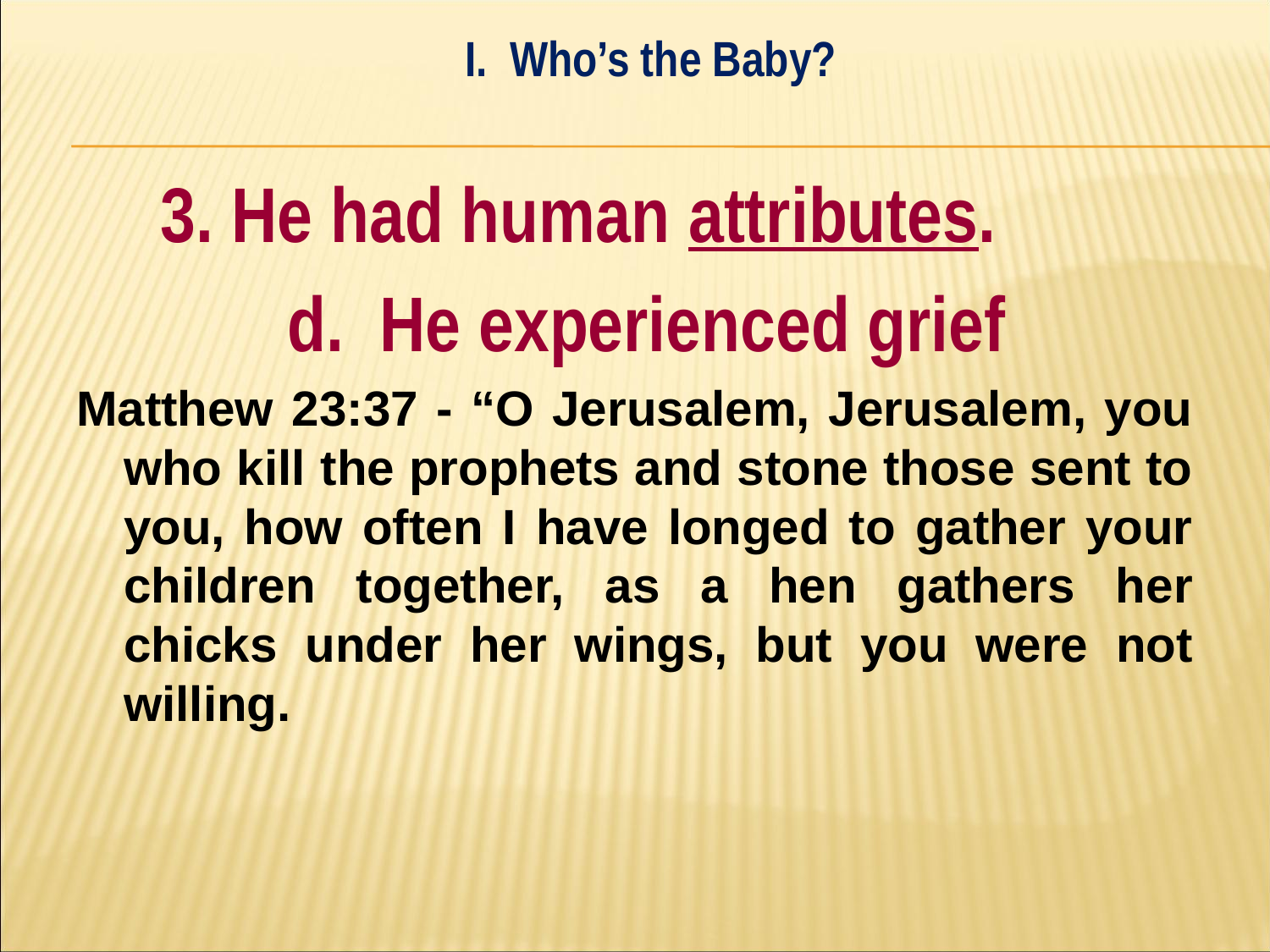

I.  Who’s the Baby?
#
	3. He had human attributes.
		d.  He experienced grief
Matthew 23:37 - “O Jerusalem, Jerusalem, you who kill the prophets and stone those sent to you, how often I have longed to gather your children together, as a hen gathers her chicks under her wings, but you were not willing.